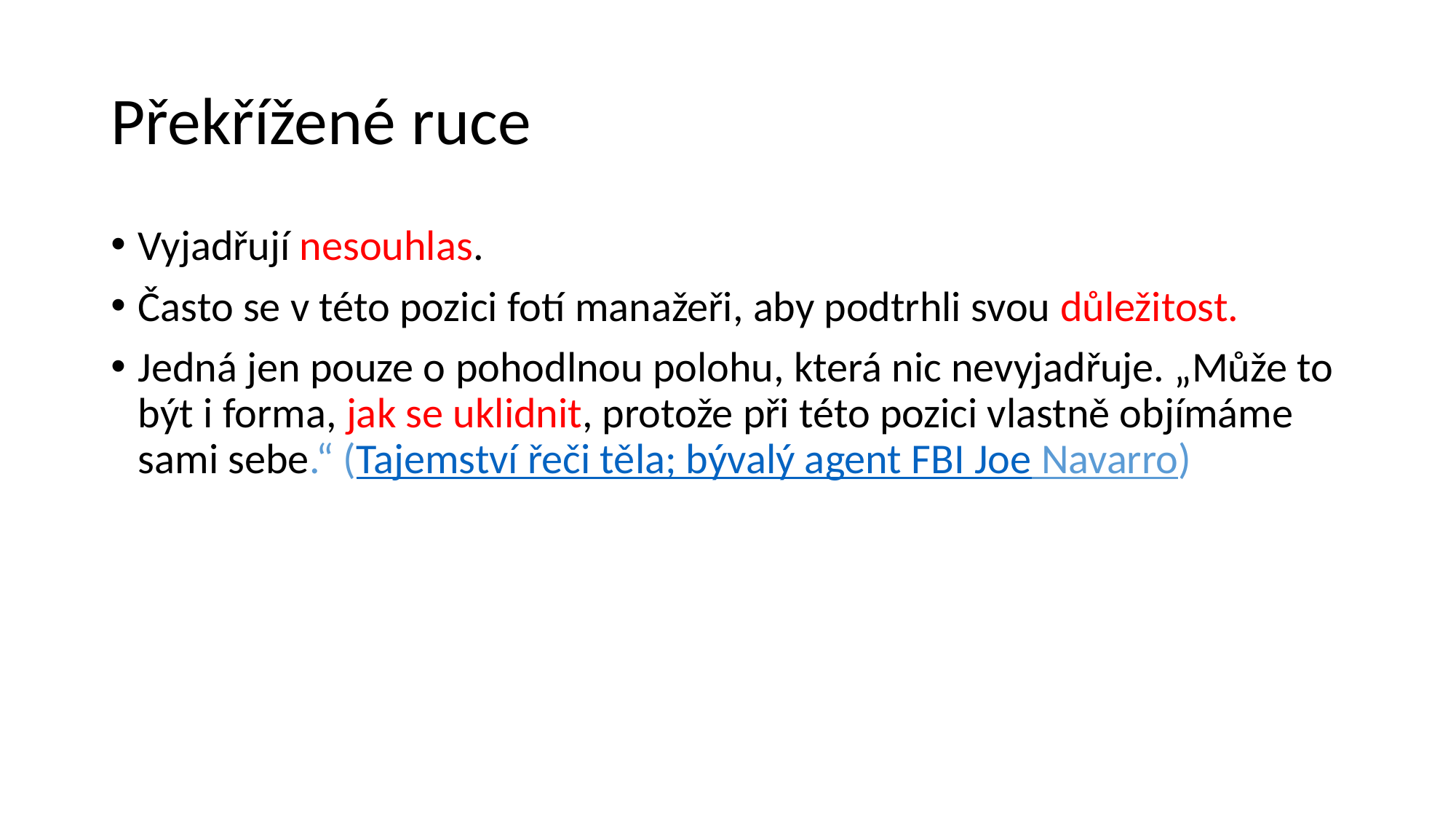

# Překřížené ruce
Vyjadřují nesouhlas.
Často se v této pozici fotí manažeři, aby podtrhli svou důležitost.
Jedná jen pouze o pohodlnou polohu, která nic nevyjadřuje. „Může to být i forma, jak se uklidnit, protože při této pozici vlastně objímáme sami sebe.“ (Tajemství řeči těla; bývalý agent FBI Joe Navarro)